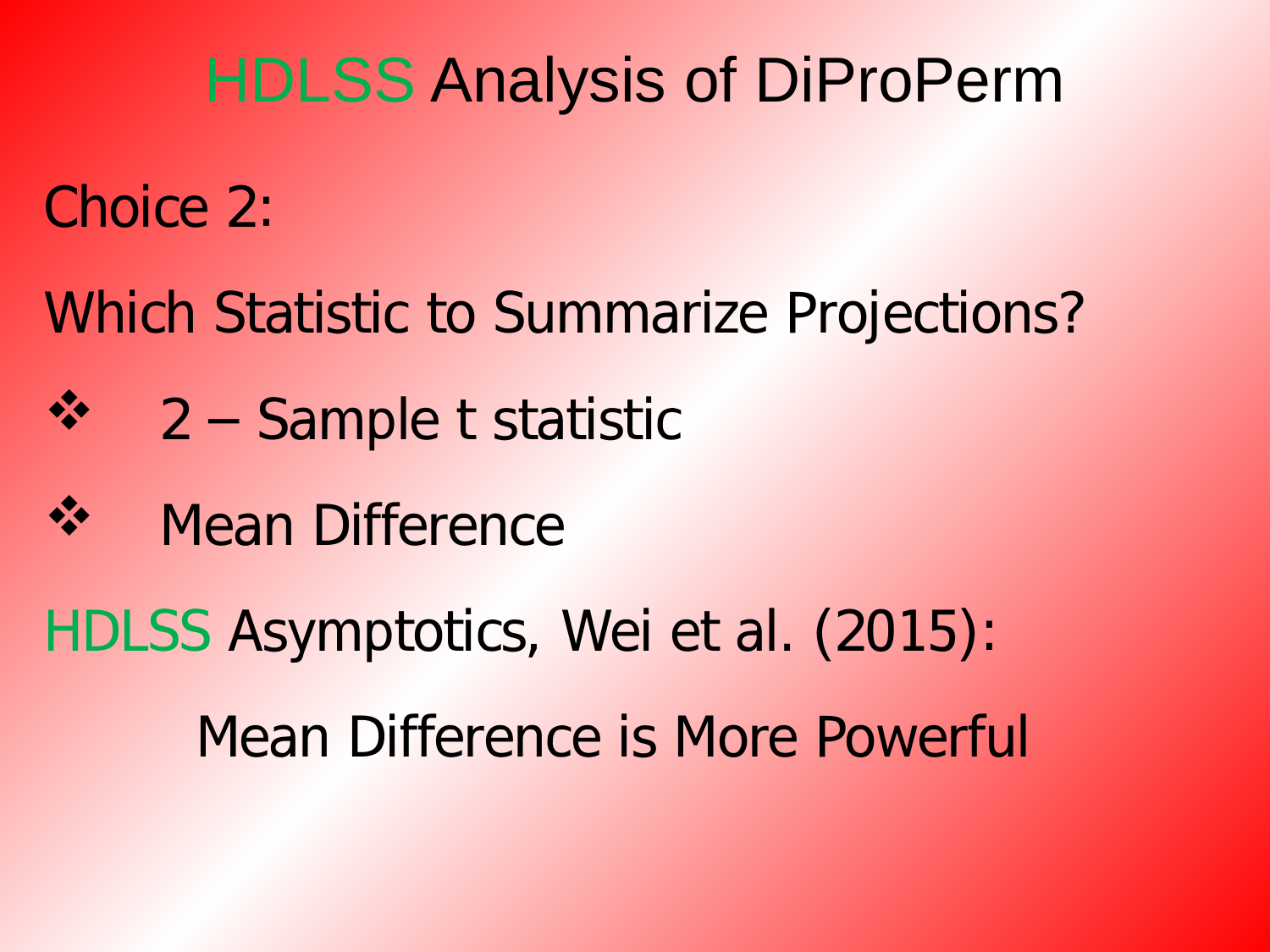

# HDLSS Analysis of DiProPerm
Choice 2:
Which Statistic to Summarize Projections?
   2 – Sample t statistic
   Mean Difference
HDLSS Asymptotics, Wei et al. (2015):
Mean Difference is More Powerful